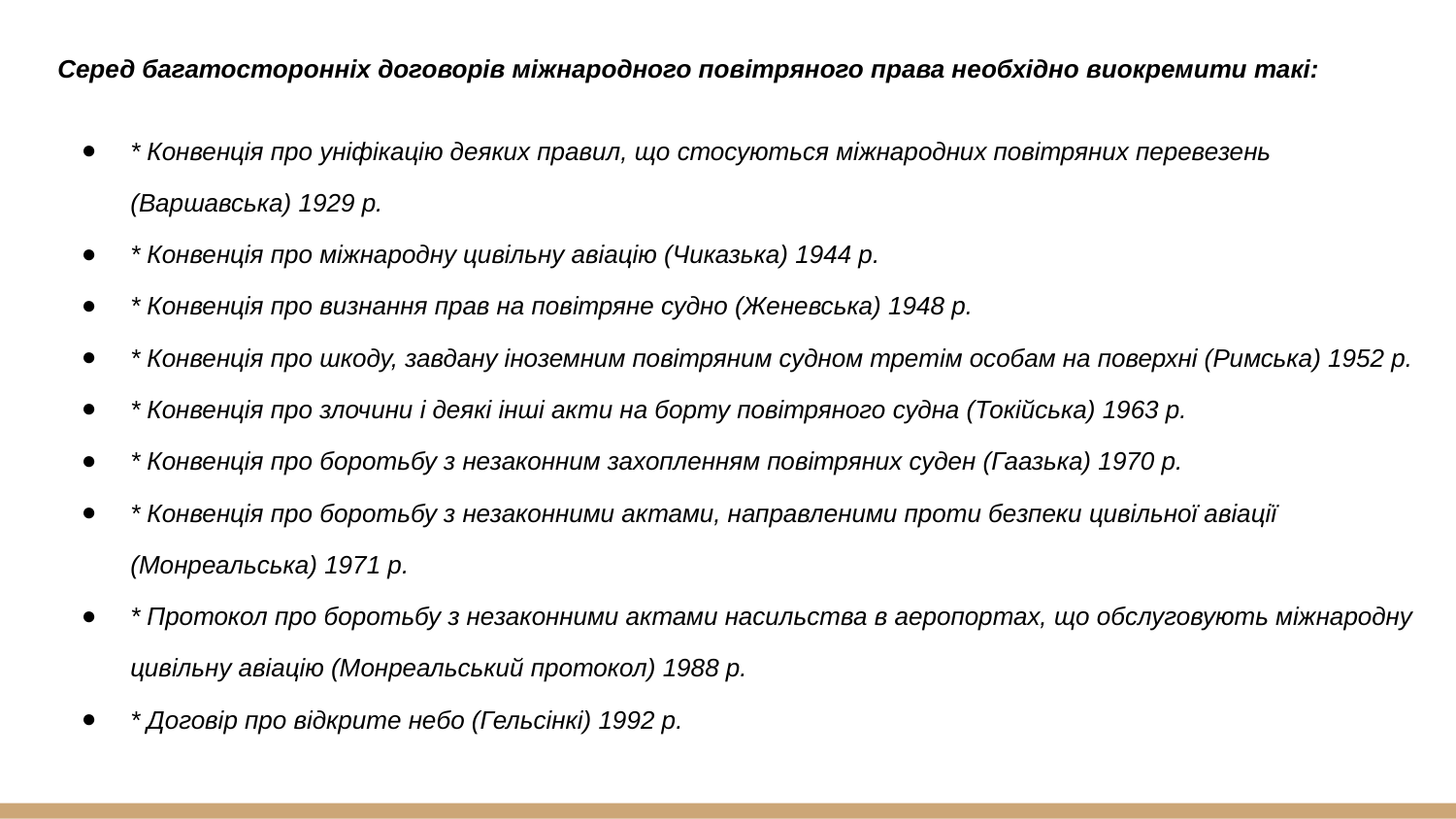

Серед багатосторонніх договорів міжнародного повітряного права необхідно виокремити такі:
* Конвенція про уніфікацію деяких правил, що стосуються міжнародних повітряних перевезень (Варшавська) 1929 р.
* Конвенція про міжнародну цивільну авіацію (Чиказька) 1944 р.
* Конвенція про визнання прав на повітряне судно (Женевська) 1948 р.
* Конвенція про шкоду, завдану іноземним повітряним судном третім особам на поверхні (Римська) 1952 р.
* Конвенція про злочини і деякі інші акти на борту повітряного судна (Токійська) 1963 р.
* Конвенція про боротьбу з незаконним захопленням повітряних суден (Гаазька) 1970 р.
* Конвенція про боротьбу з незаконними актами, направленими проти безпеки цивільної авіації (Монреальська) 1971 р.
* Протокол про боротьбу з незаконними актами насильства в аеропортах, що обслуговують міжнародну цивільну авіацію (Монреальський протокол) 1988 р.
* Договір про відкрите небо (Гельсінкі) 1992 р.